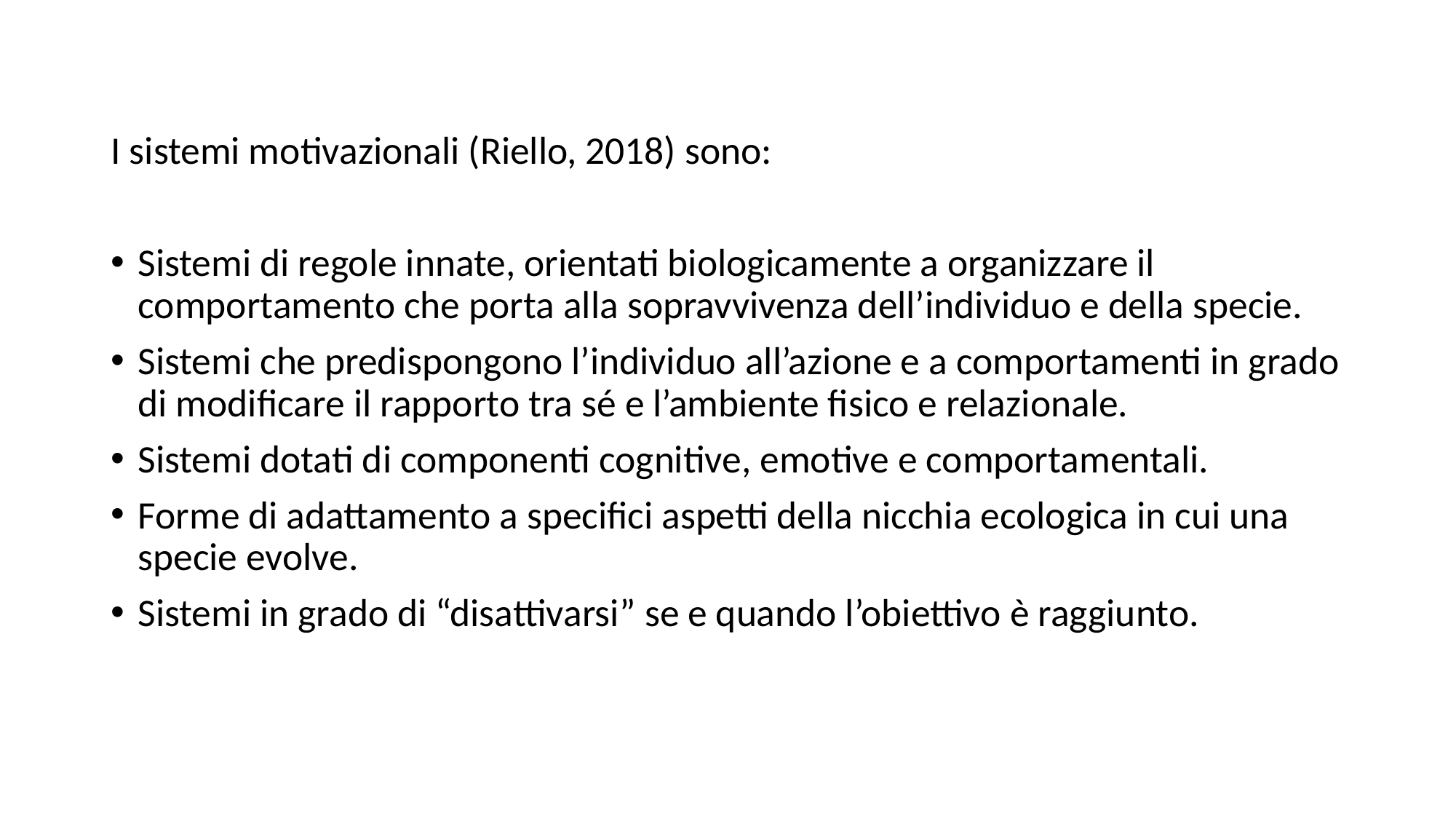

I sistemi motivazionali (Riello, 2018) sono:

Sistemi di regole innate, orientati biologicamente a organizzare il comportamento che porta alla sopravvivenza dell’individuo e della specie.
Sistemi che predispongono l’individuo all’azione e a comportamenti in grado di modificare il rapporto tra sé e l’ambiente fisico e relazionale.
Sistemi dotati di componenti cognitive, emotive e comportamentali.
Forme di adattamento a specifici aspetti della nicchia ecologica in cui una specie evolve.
Sistemi in grado di “disattivarsi” se e quando l’obiettivo è raggiunto.